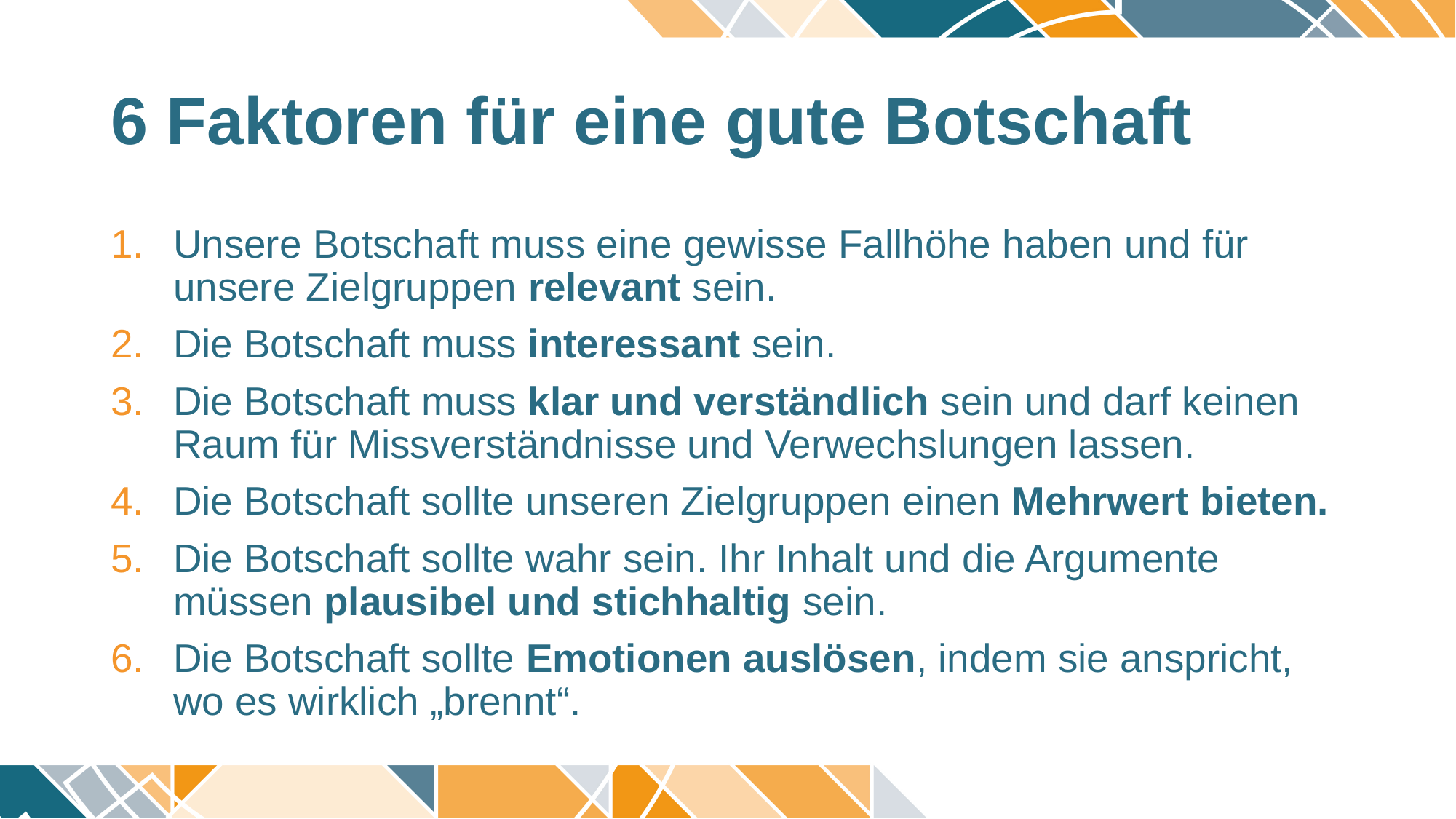

# 6 Faktoren für eine gute Botschaft
Unsere Botschaft muss eine gewisse Fallhöhe haben und für unsere Zielgruppen relevant sein.
Die Botschaft muss interessant sein.
Die Botschaft muss klar und verständlich sein und darf keinen Raum für Missverständnisse und Verwechslungen lassen.
Die Botschaft sollte unseren Zielgruppen einen Mehrwert bieten.
Die Botschaft sollte wahr sein. Ihr Inhalt und die Argumente müssen plausibel und stichhaltig sein.
Die Botschaft sollte Emotionen auslösen, indem sie anspricht, wo es wirklich „brennt“.